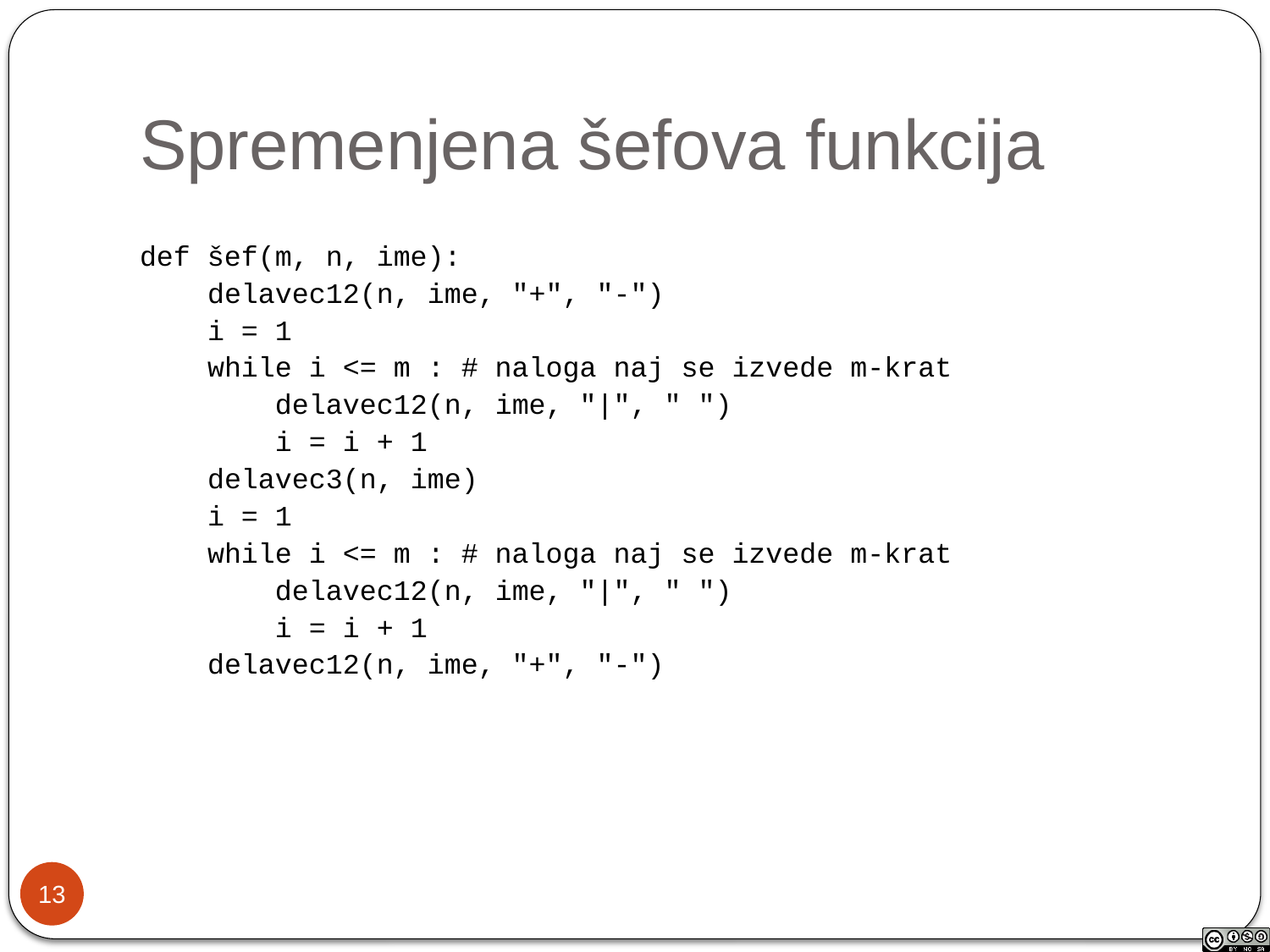

# Spremenjena šefova funkcija
def šef(m, n, ime):
    delavec12(n, ime, "+", "-")
    i = 1
    while i <= m : # naloga naj se izvede m-krat
        delavec12(n, ime, "|", " ")
        i = i + 1
    delavec3(n, ime)
    i = 1
    while i <= m : # naloga naj se izvede m-krat
        delavec12(n, ime, "|", " ")
        i = i + 1
    delavec12(n, ime, "+", "-")

13